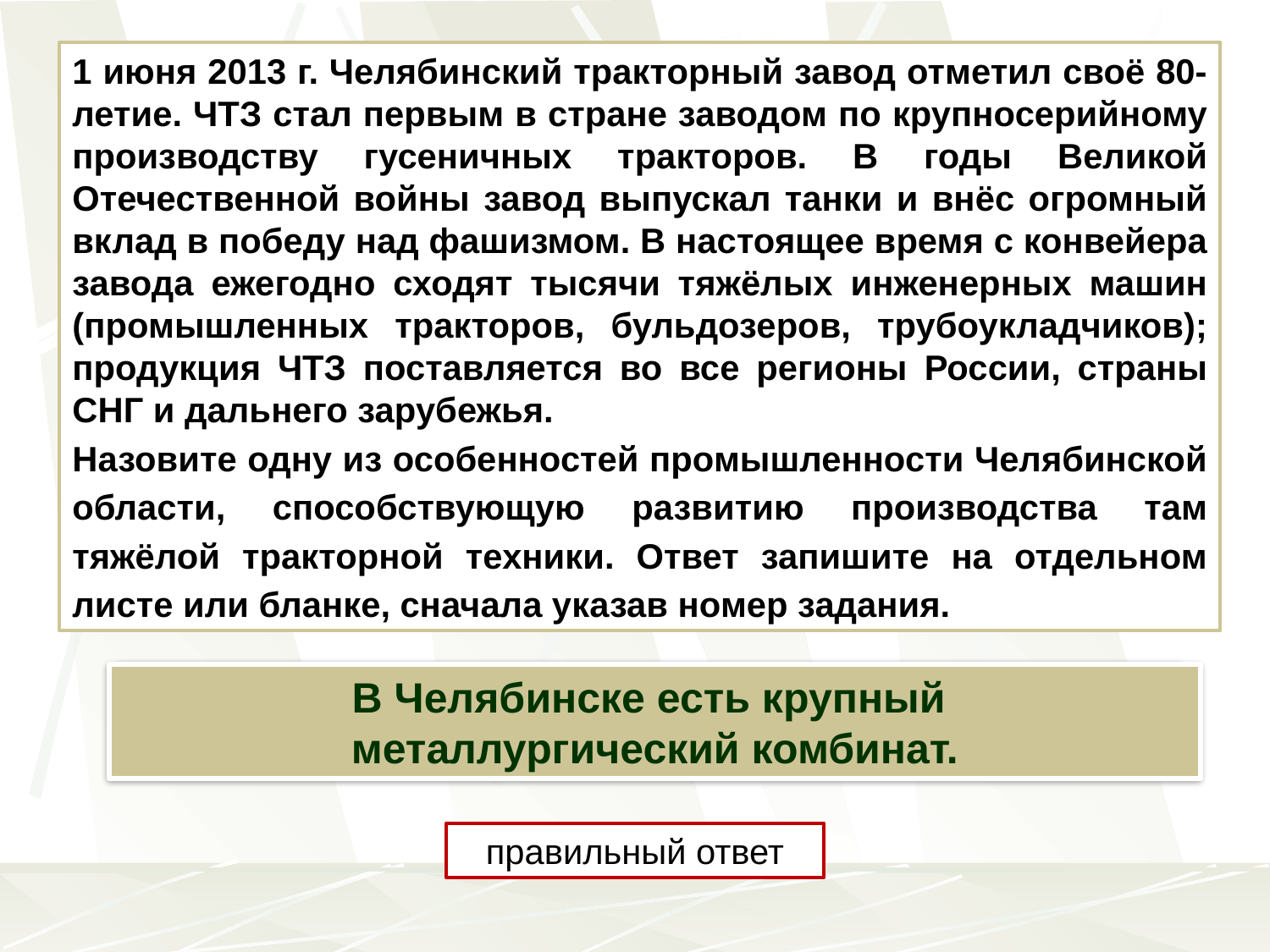

1 июня 2013 г. Челябинский тракторный завод отметил своё 80-летие. ЧТЗ стал первым в стране заводом по крупносерийному производству гусеничных тракторов. В годы Великой Отечественной войны завод выпускал танки и внёс огромный вклад в победу над фашизмом. В настоящее время с конвейера завода ежегодно сходят тысячи тяжёлых инженерных машин (промышленных тракторов, бульдозеров, трубоукладчиков); продукция ЧТЗ поставляется во все регионы России, страны СНГ и дальнего зарубежья.
Назовите одну из особенностей промышленности Челябинской области, способствующую развитию производства там тяжёлой тракторной техники. Ответ запишите на отдельном листе или бланке, сначала указав номер задания.
В Челябинске есть крупный
металлургический комбинат.
Наличие каких факторов оказывают решающее влияние на размещение тяжёлой транспортной техники?
правильный ответ